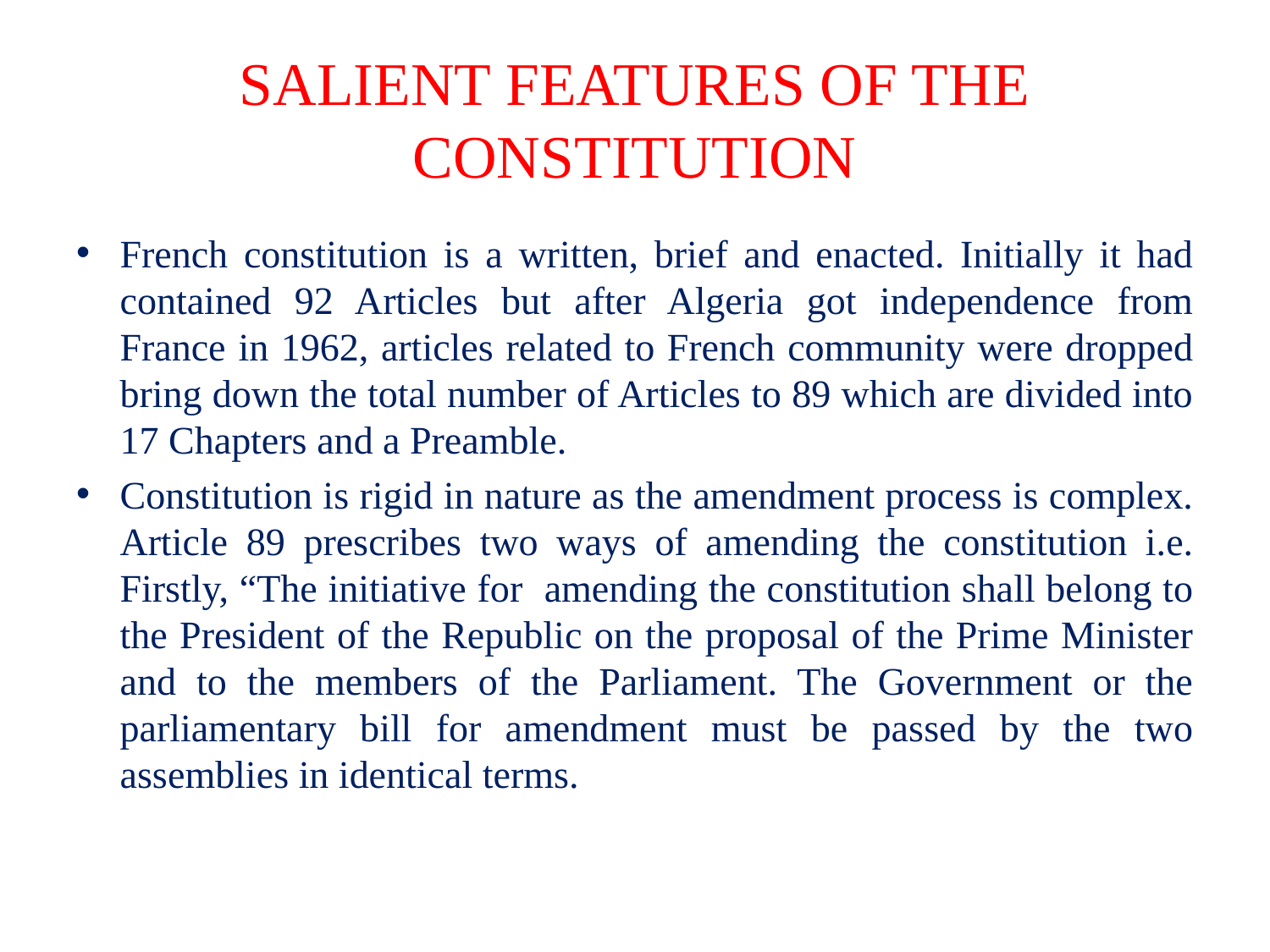

# SALIENT FEATURES OF THE CONSTITUTION
French constitution is a written, brief and enacted. Initially it had contained 92 Articles but after Algeria got independence from France in 1962, articles related to French community were dropped bring down the total number of Articles to 89 which are divided into 17 Chapters and a Preamble.
Constitution is rigid in nature as the amendment process is complex. Article 89 prescribes two ways of amending the constitution i.e. Firstly, “The initiative for  amending the constitution shall belong to the President of the Republic on the proposal of the Prime Minister and to the members of the Parliament. The Government or the parliamentary bill for amendment must be passed by the two assemblies in identical terms.